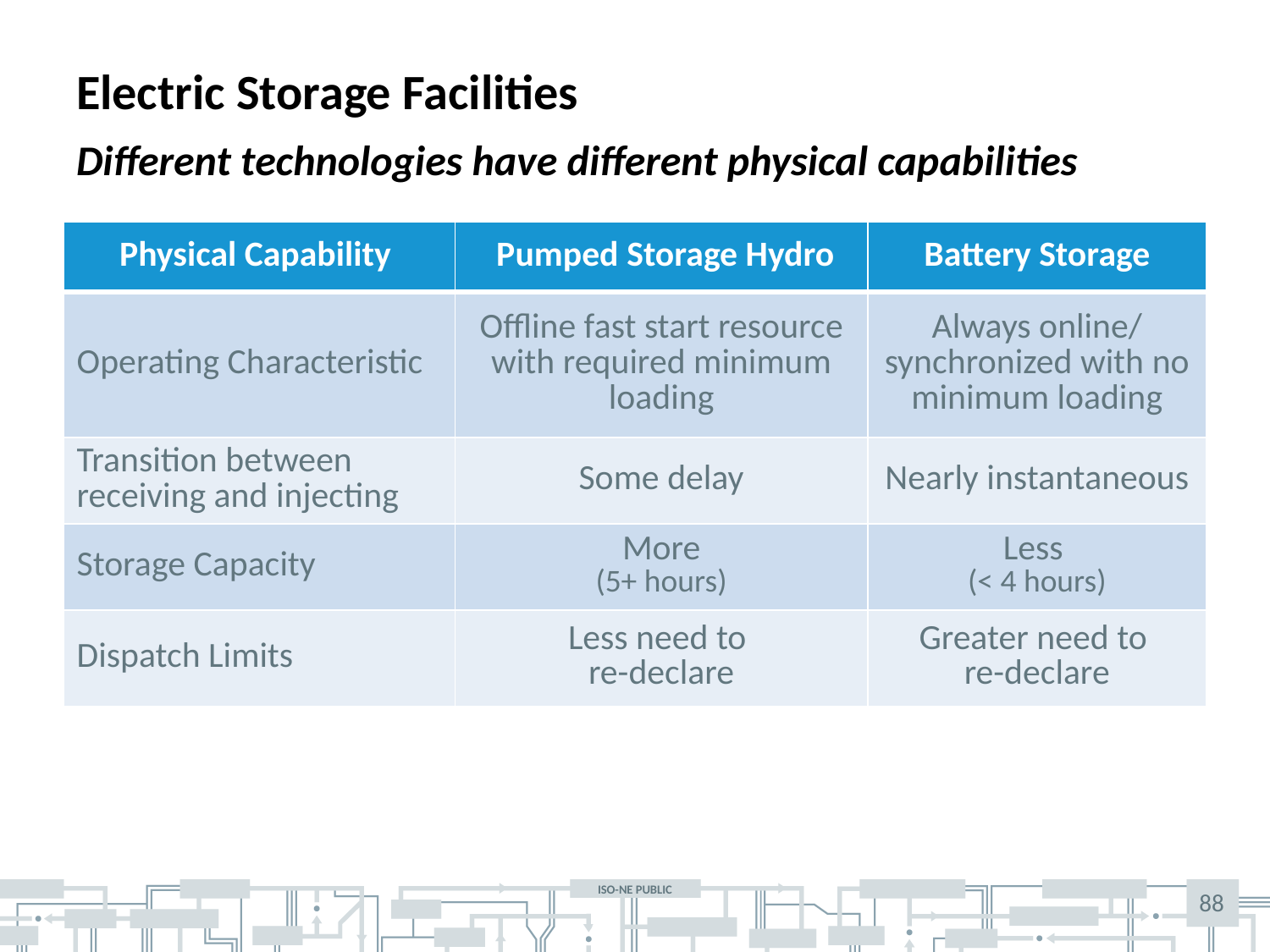

# Electric Storage Facilities
Different technologies have different physical capabilities
| Physical Capability | Pumped Storage Hydro | Battery Storage |
| --- | --- | --- |
| Operating Characteristic | Offline fast start resource with required minimum loading | Always online/ synchronized with no minimum loading |
| Transition between receiving and injecting | Some delay | Nearly instantaneous |
| Storage Capacity | More (5+ hours) | Less (< 4 hours) |
| Dispatch Limits | Less need to re-declare | Greater need to re-declare |
88